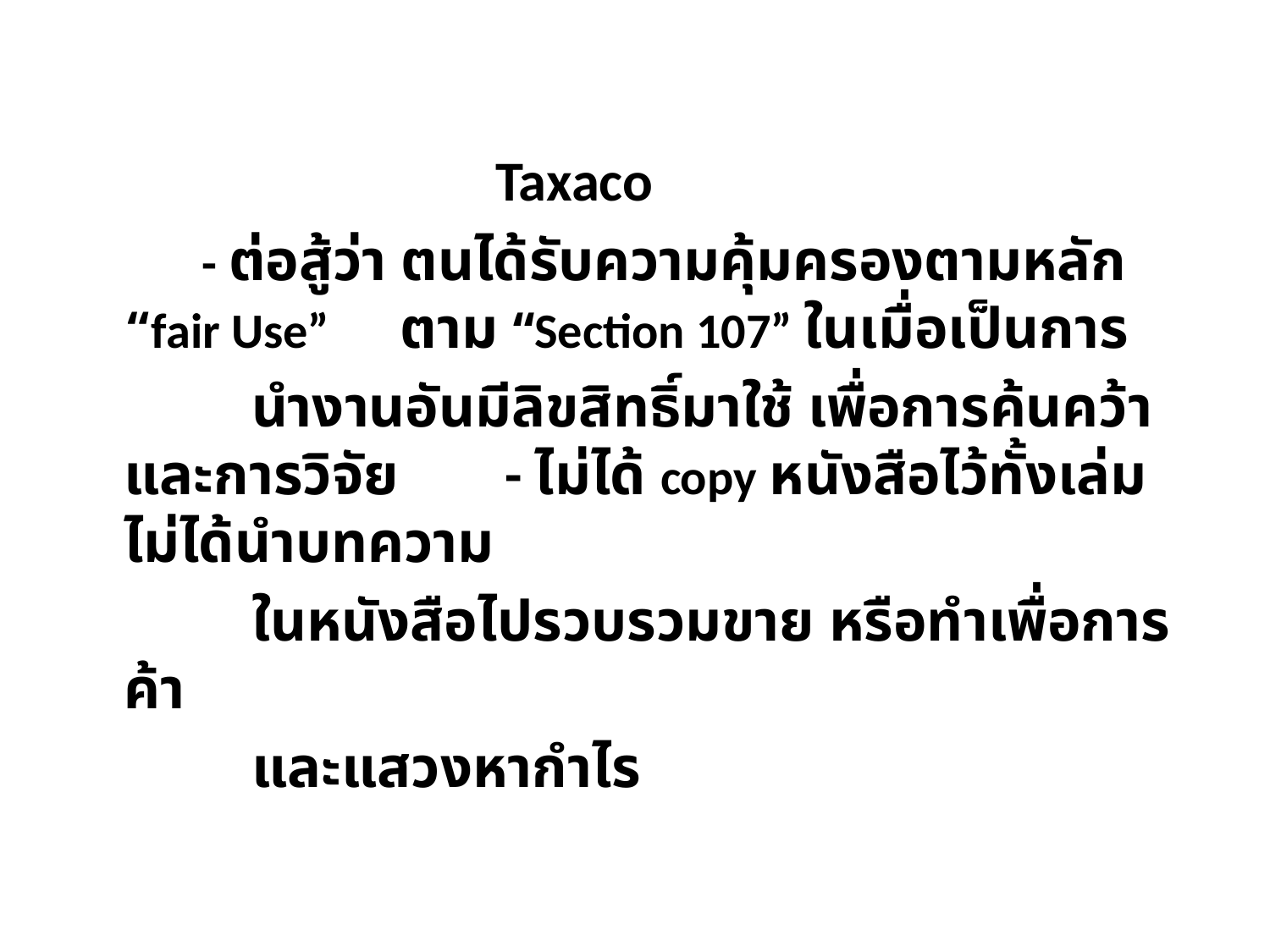

Taxaco
	       - ต่อสู้ว่า ตนได้รับความคุ้มครองตามหลัก  “fair Use” 	  ตาม “Section 107” ในเมื่อเป็นการ
            นำงานอันมีลิขสิทธิ์มาใช้ เพื่อการค้นคว้าและการวิจัย	- ไม่ได้ copy หนังสือไว้ทั้งเล่ม ไม่ได้นำบทความ
            ในหนังสือไปรวบรวมขาย หรือทำเพื่อการค้า
            และแสวงหากำไร